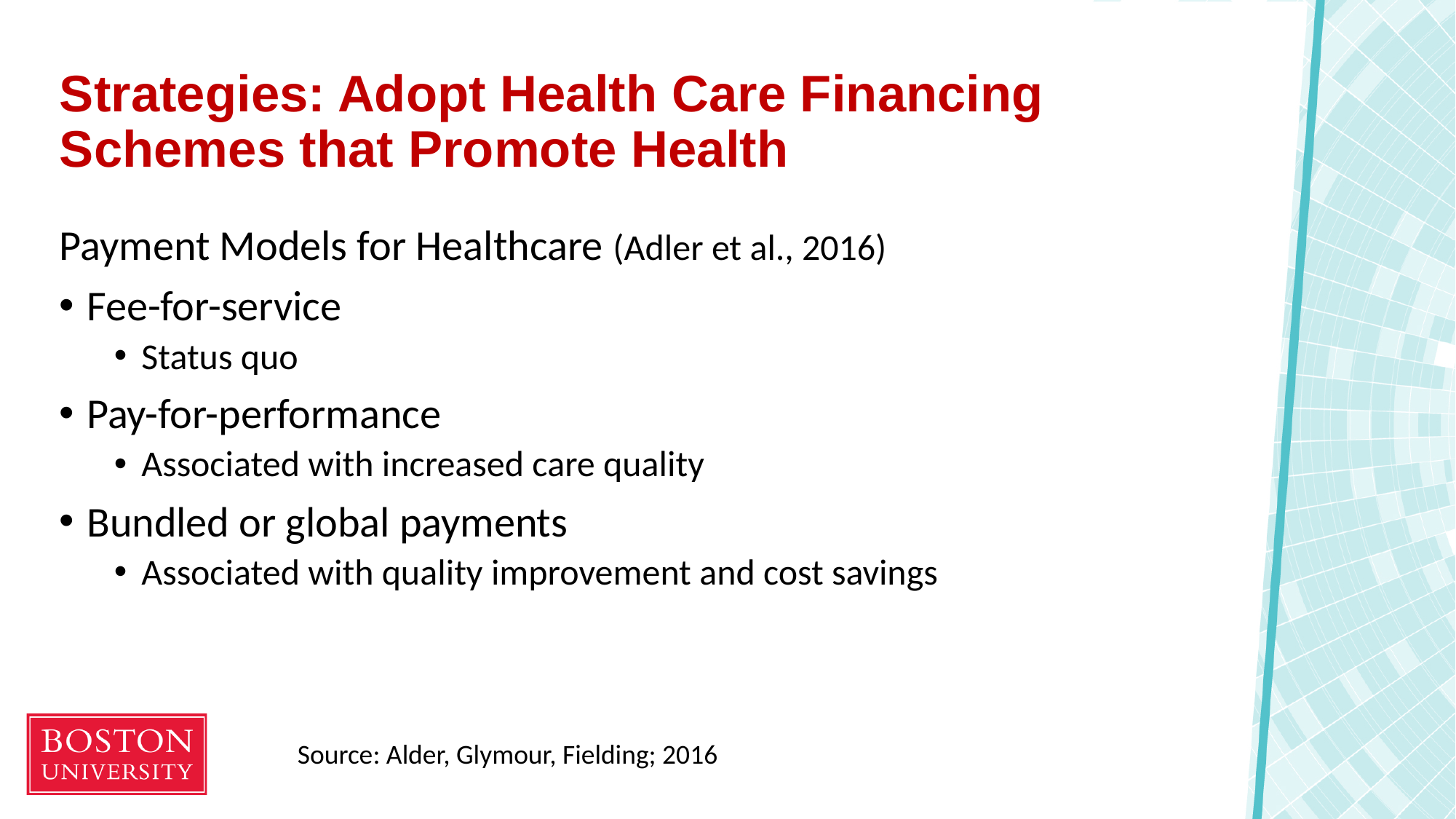

# Strategies: Adopt Health Care Financing Schemes that Promote Health
Payment Models for Healthcare (Adler et al., 2016)
Fee-for-service
Status quo
Pay-for-performance
Associated with increased care quality
Bundled or global payments
Associated with quality improvement and cost savings
Source: Alder, Glymour, Fielding; 2016